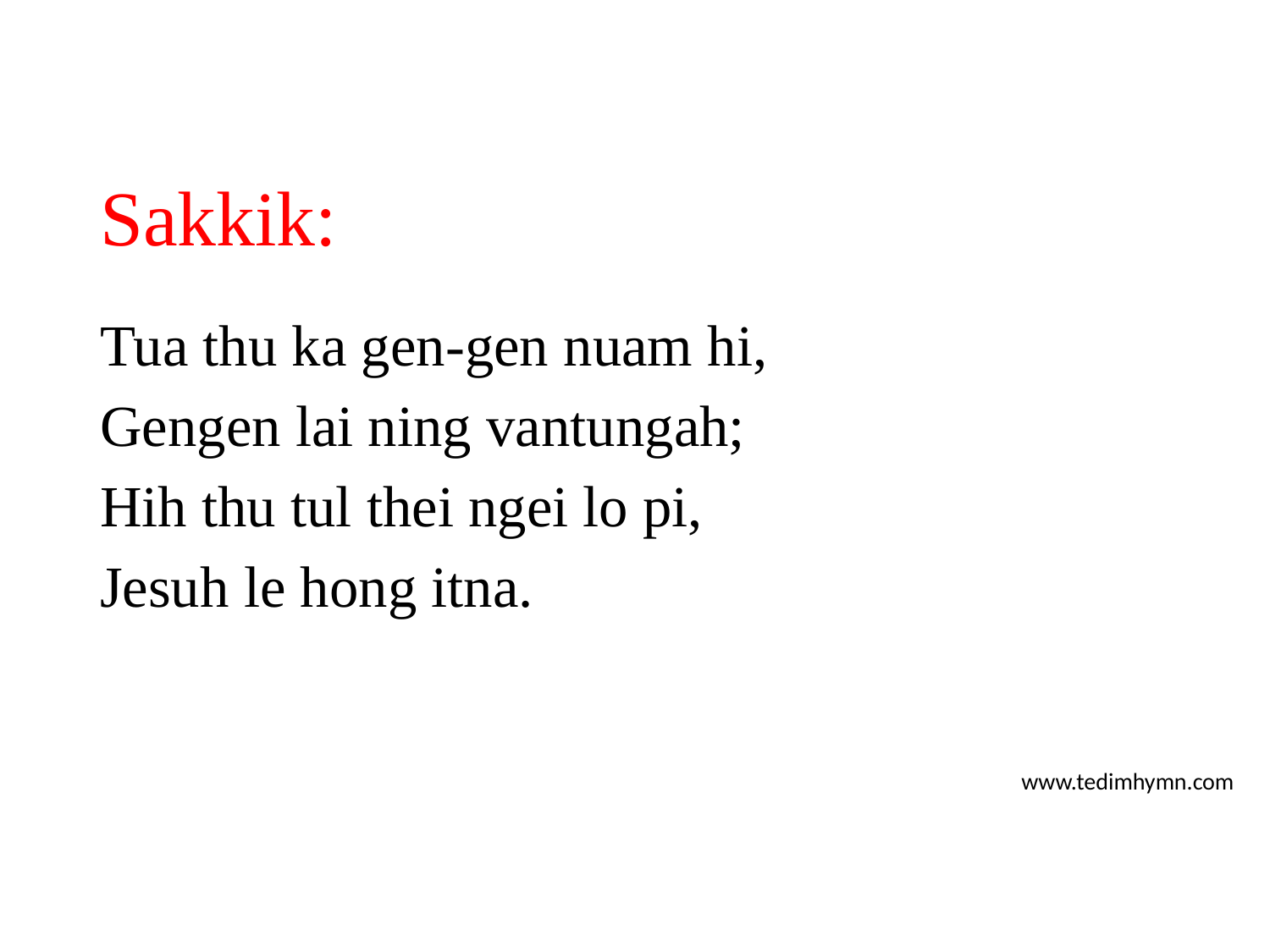

# Sakkik:
Tua thu ka gen-gen nuam hi,
Gengen lai ning vantungah;
Hih thu tul thei ngei lo pi,
Jesuh le hong itna.

www.tedimhymn.com